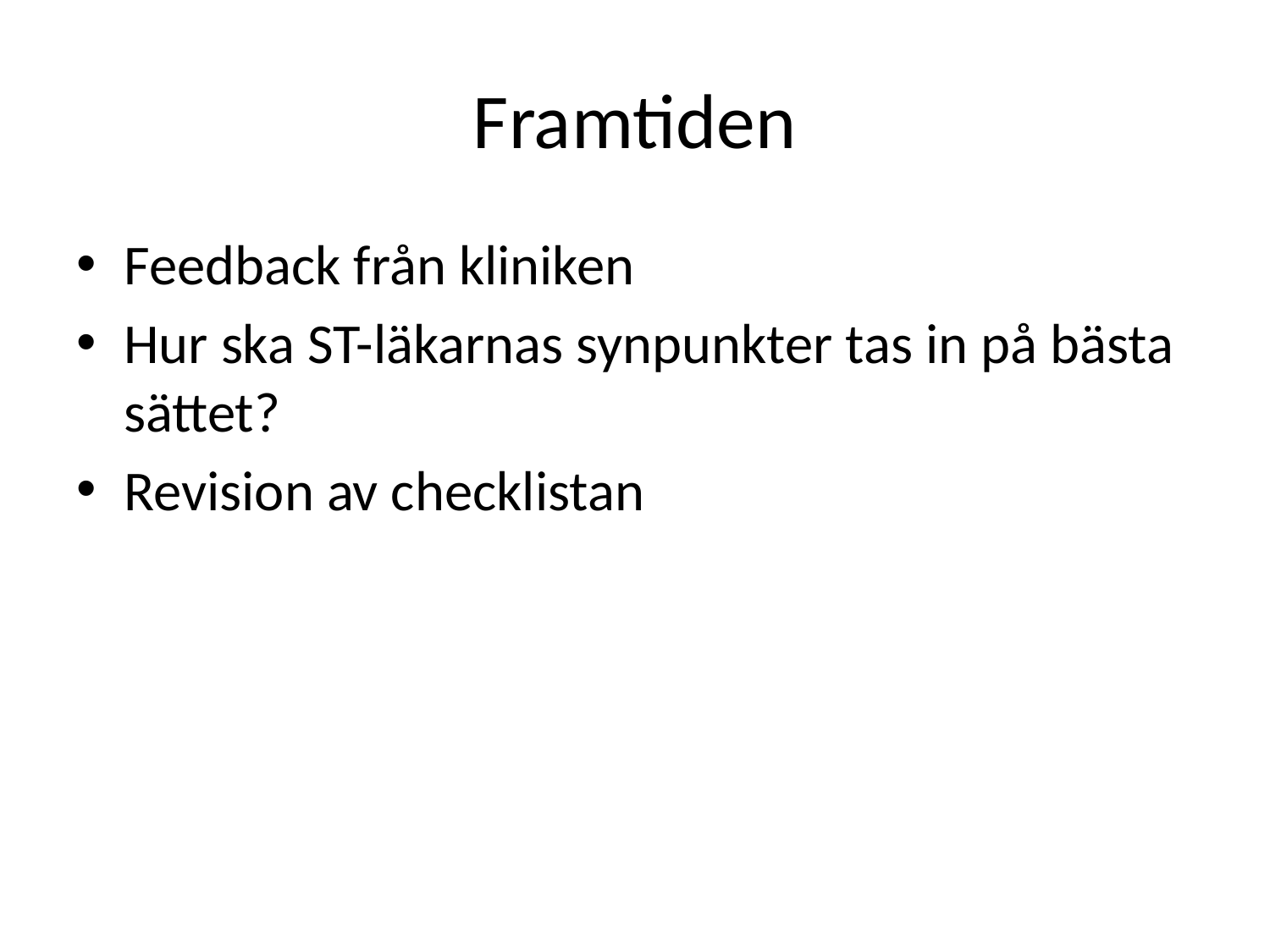

# Framtiden
Feedback från kliniken
Hur ska ST-läkarnas synpunkter tas in på bästa sättet?
Revision av checklistan